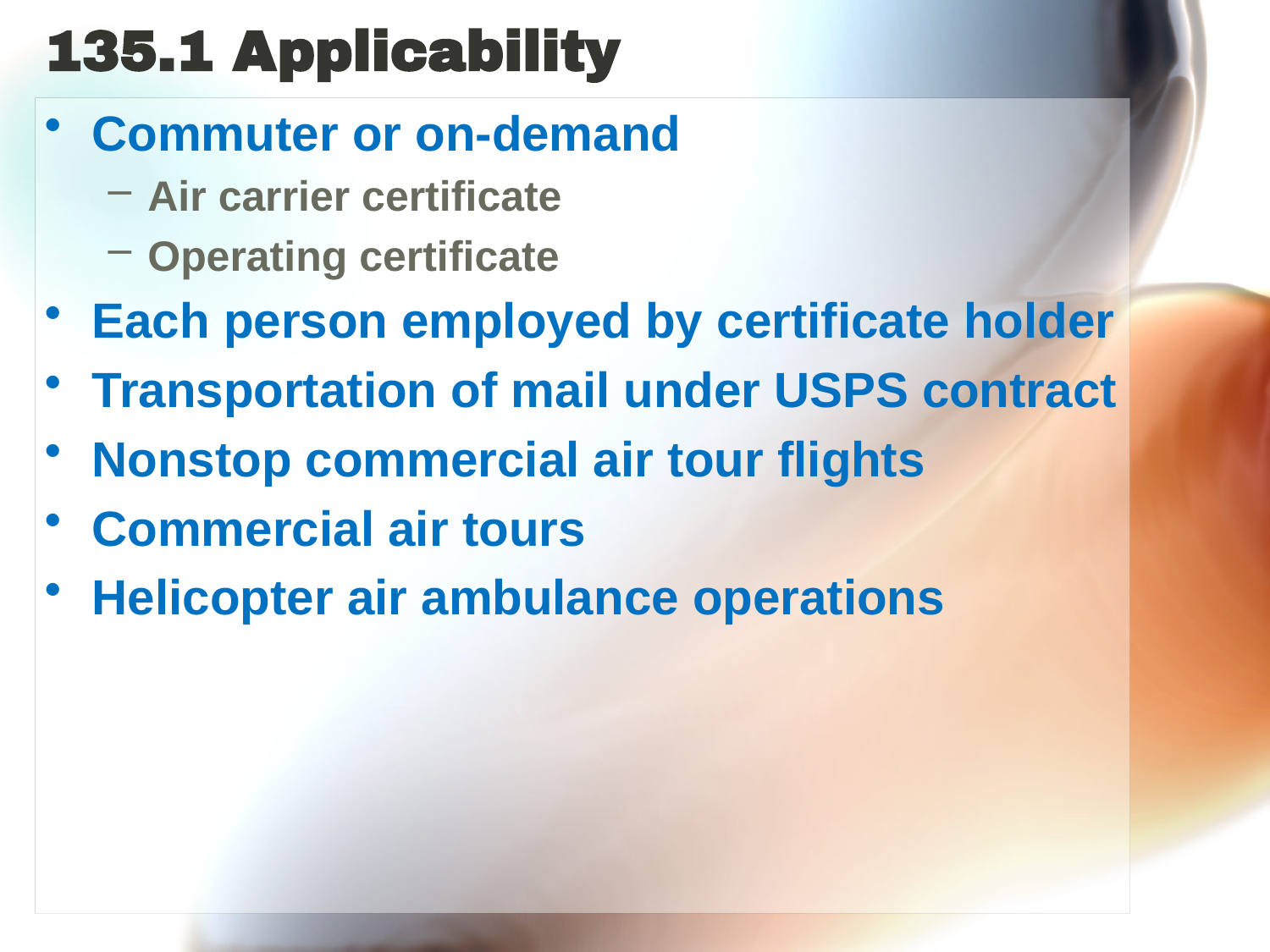

# 135.1 Applicability
Commuter or on-demand
Air carrier certificate
Operating certificate
Each person employed by certificate holder
Transportation of mail under USPS contract
Nonstop commercial air tour flights
Commercial air tours
Helicopter air ambulance operations